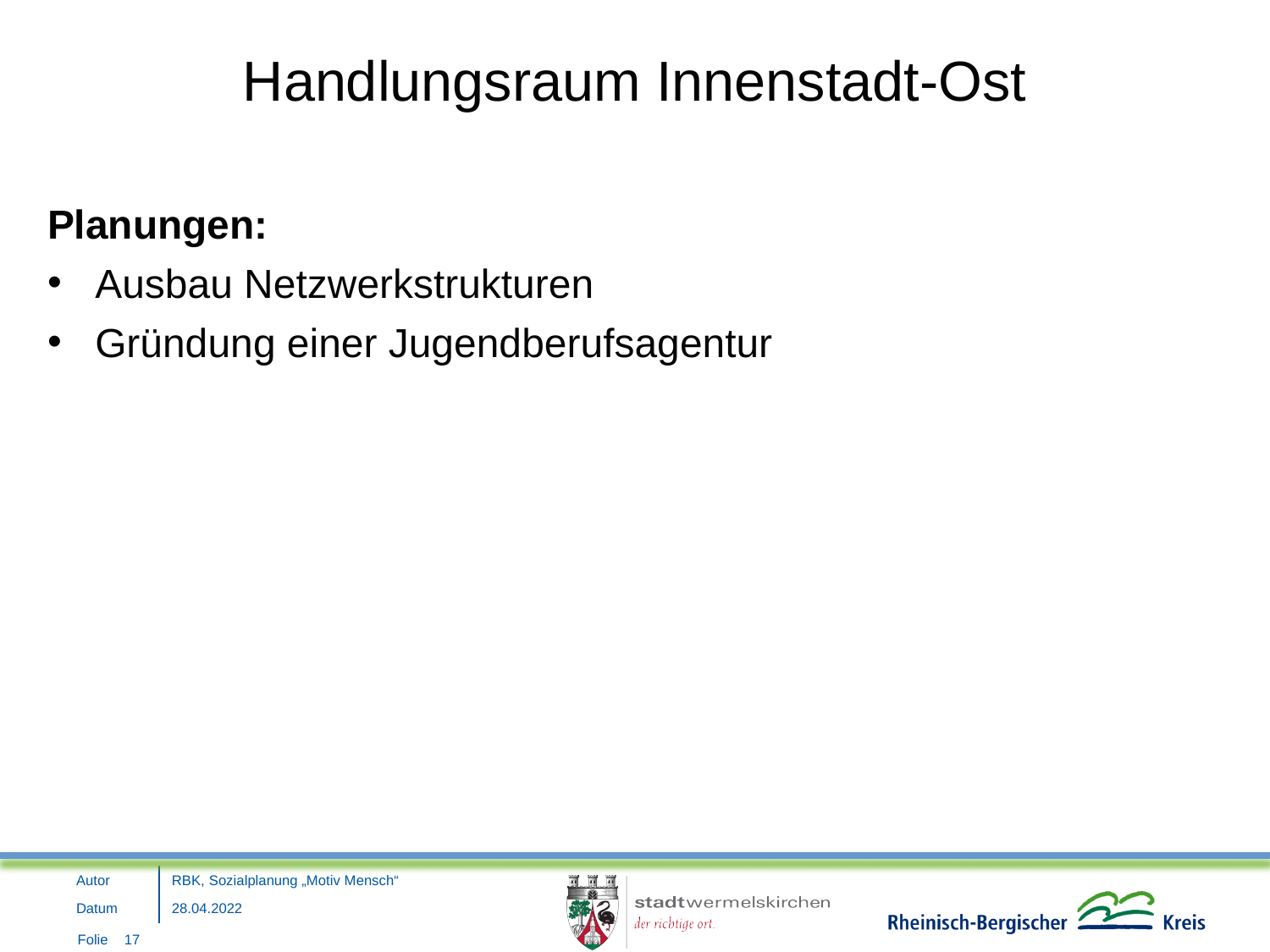

Handlungsraum Innenstadt-Ost
Planungen:
Ausbau Netzwerkstrukturen
Gründung einer Jugendberufsagentur